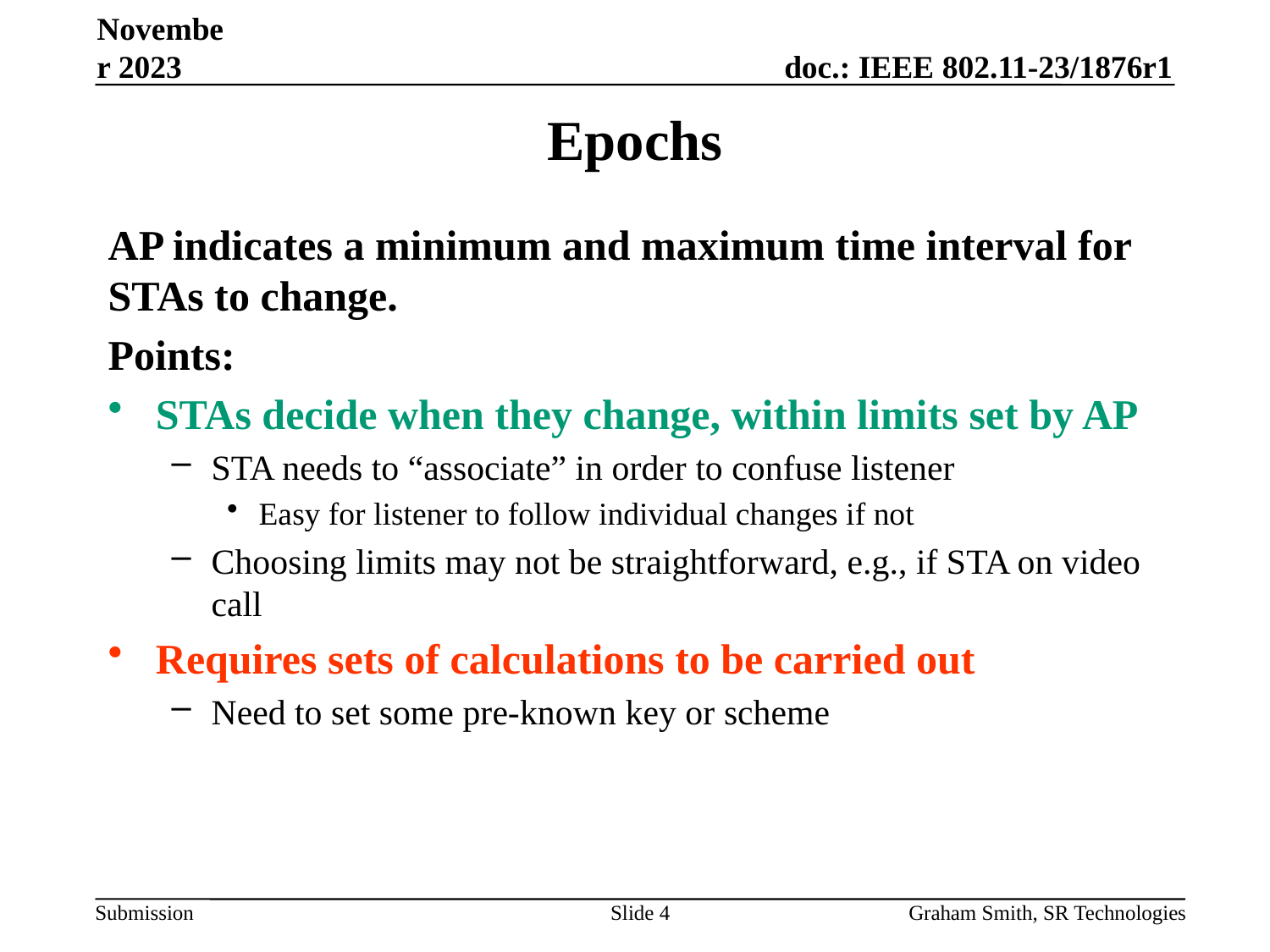

November 2023
# Epochs
AP indicates a minimum and maximum time interval for STAs to change.
Points:
STAs decide when they change, within limits set by AP
STA needs to “associate” in order to confuse listener
Easy for listener to follow individual changes if not
Choosing limits may not be straightforward, e.g., if STA on video call
Requires sets of calculations to be carried out
Need to set some pre-known key or scheme

Slide 4
Graham Smith, SR Technologies